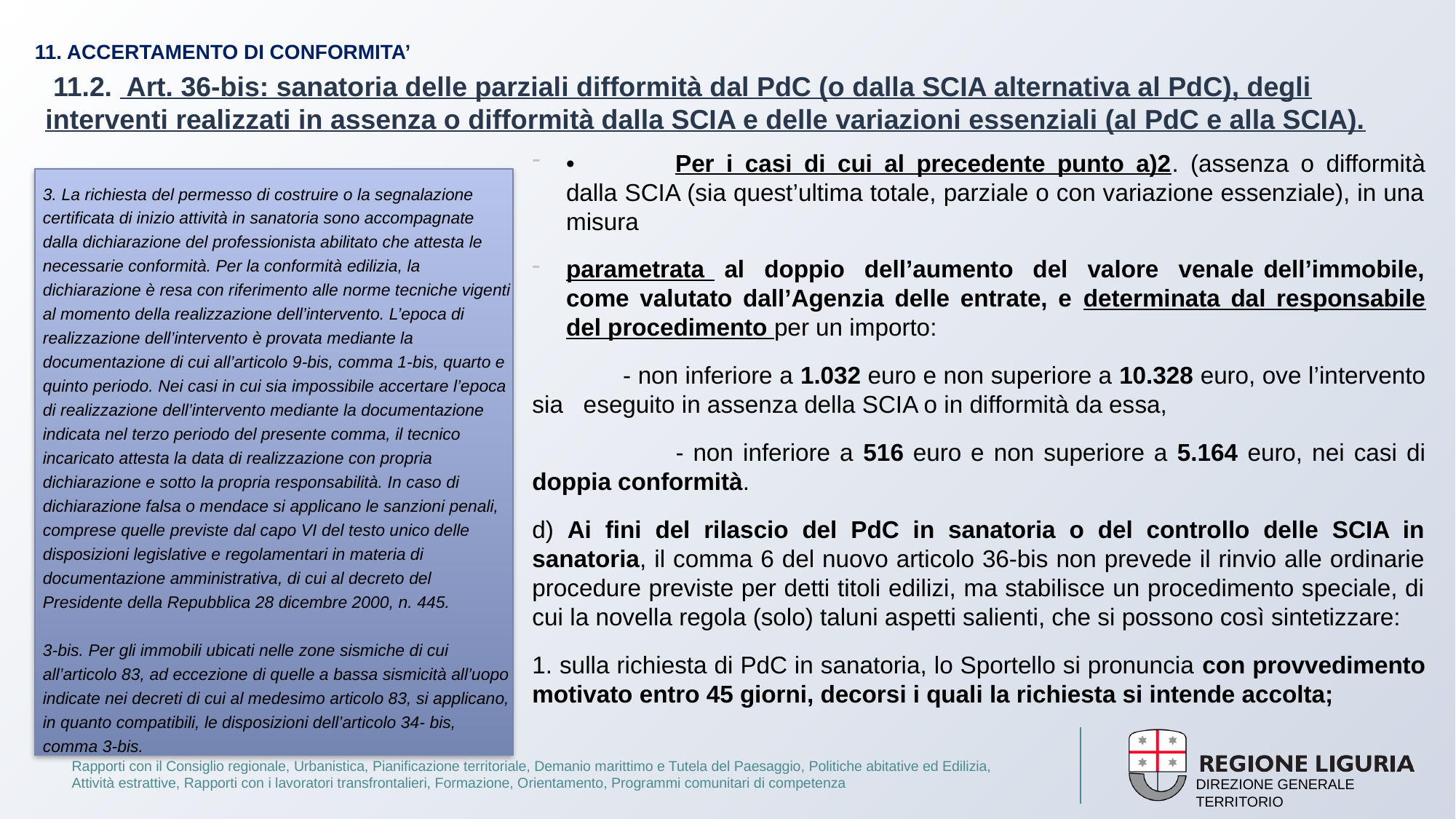

# 11. ACCERTAMENTO DI CONFORMITA’
 11.2.  Art. 36-bis: sanatoria delle parziali difformità dal PdC (o dalla SCIA alternativa al PdC), degli interventi realizzati in assenza o difformità dalla SCIA e delle variazioni essenziali (al PdC e alla SCIA).
•	Per i casi di cui al precedente punto a)2. (assenza o difformità dalla SCIA (sia quest’ultima totale, parziale o con variazione essenziale), in una misura
parametrata  al  doppio  dell’aumento  del  valore  venale dell’immobile, come valutato dall’Agenzia delle entrate, e determinata dal responsabile del procedimento per un importo:
             - non inferiore a 1.032 euro e non superiore a 10.328 euro, ove l’intervento sia   eseguito in assenza della SCIA o in difformità da essa,
               - non inferiore a 516 euro e non superiore a 5.164 euro, nei casi di doppia conformità.
d) Ai fini del rilascio del PdC in sanatoria o del controllo delle SCIA in sanatoria, il comma 6 del nuovo articolo 36-bis non prevede il rinvio alle ordinarie procedure previste per detti titoli edilizi, ma stabilisce un procedimento speciale, di cui la novella regola (solo) taluni aspetti salienti, che si possono così sintetizzare:
1. sulla richiesta di PdC in sanatoria, lo Sportello si pronuncia con provvedimento motivato entro 45 giorni, decorsi i quali la richiesta si intende accolta;

3. La richiesta del permesso di costruire o la segnalazione certificata di inizio attività in sanatoria sono accompagnate dalla dichiarazione del professionista abilitato che attesta le necessarie conformità. Per la conformità edilizia, la dichiarazione è resa con riferimento alle norme tecniche vigenti al momento della realizzazione dell’intervento. L’epoca di realizzazione dell’intervento è provata mediante la documentazione di cui all’articolo 9-bis, comma 1-bis, quarto e quinto periodo. Nei casi in cui sia impossibile accertare l’epoca di realizzazione dell’intervento mediante la documentazione indicata nel terzo periodo del presente comma, il tecnico incaricato attesta la data di realizzazione con propria dichiarazione e sotto la propria responsabilità. In caso di dichiarazione falsa o mendace si applicano le sanzioni penali, comprese quelle previste dal capo VI del testo unico delle disposizioni legislative e regolamentari in materia di documentazione amministrativa, di cui al decreto del Presidente della Repubblica 28 dicembre 2000, n. 445.

3-bis. Per gli immobili ubicati nelle zone sismiche di cui all’articolo 83, ad eccezione di quelle a bassa sismicità all’uopo indicate nei decreti di cui al medesimo articolo 83, si applicano, in quanto compatibili, le disposizioni dell’articolo 34- bis, comma 3-bis.